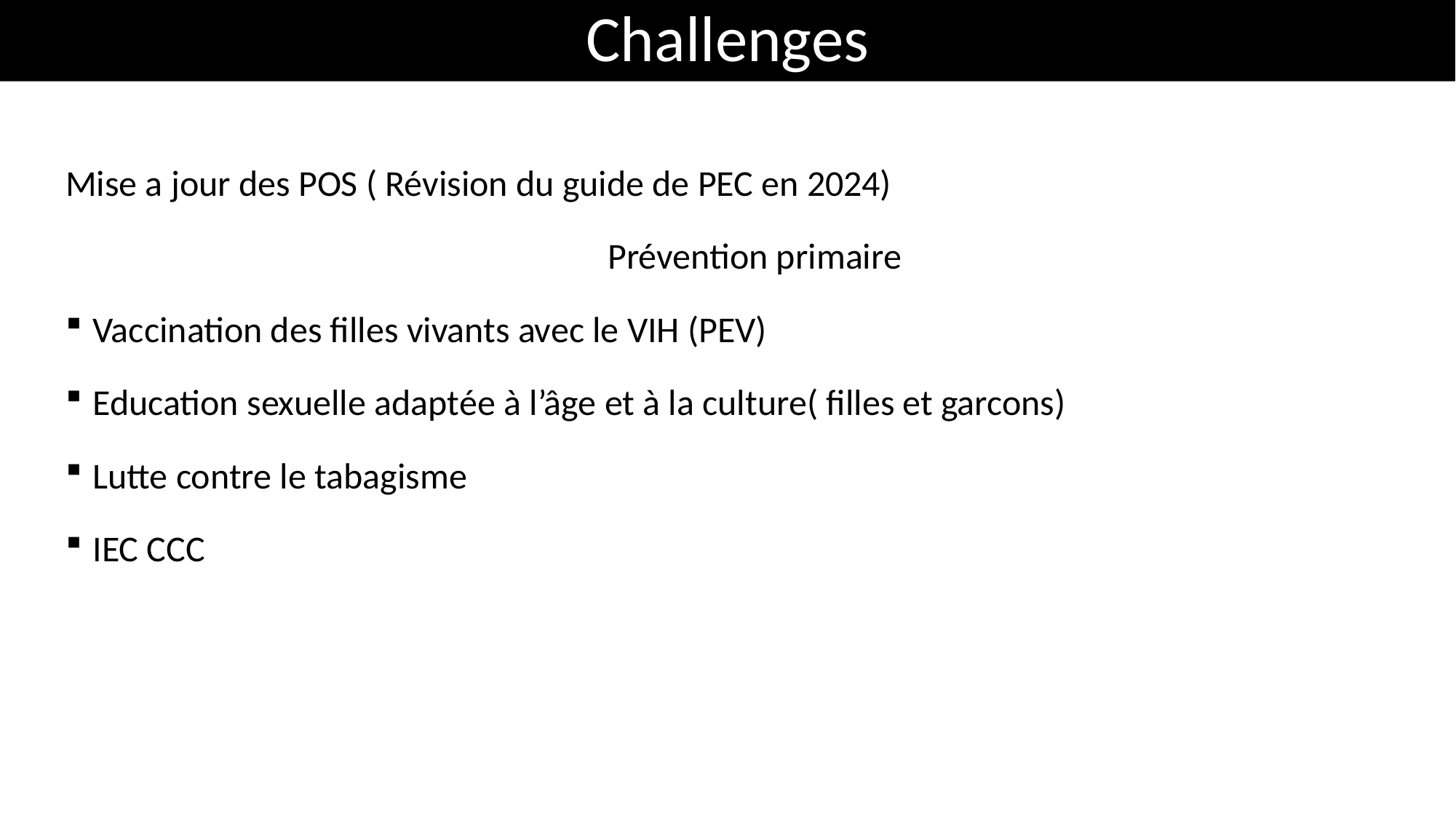

# Challenges

Mise a jour des POS ( Révision du guide de PEC en 2024)
Prévention primaire
Vaccination des filles vivants avec le VIH (PEV)
Education sexuelle adaptée à l’âge et à la culture( filles et garcons)
Lutte contre le tabagisme
IEC CCC